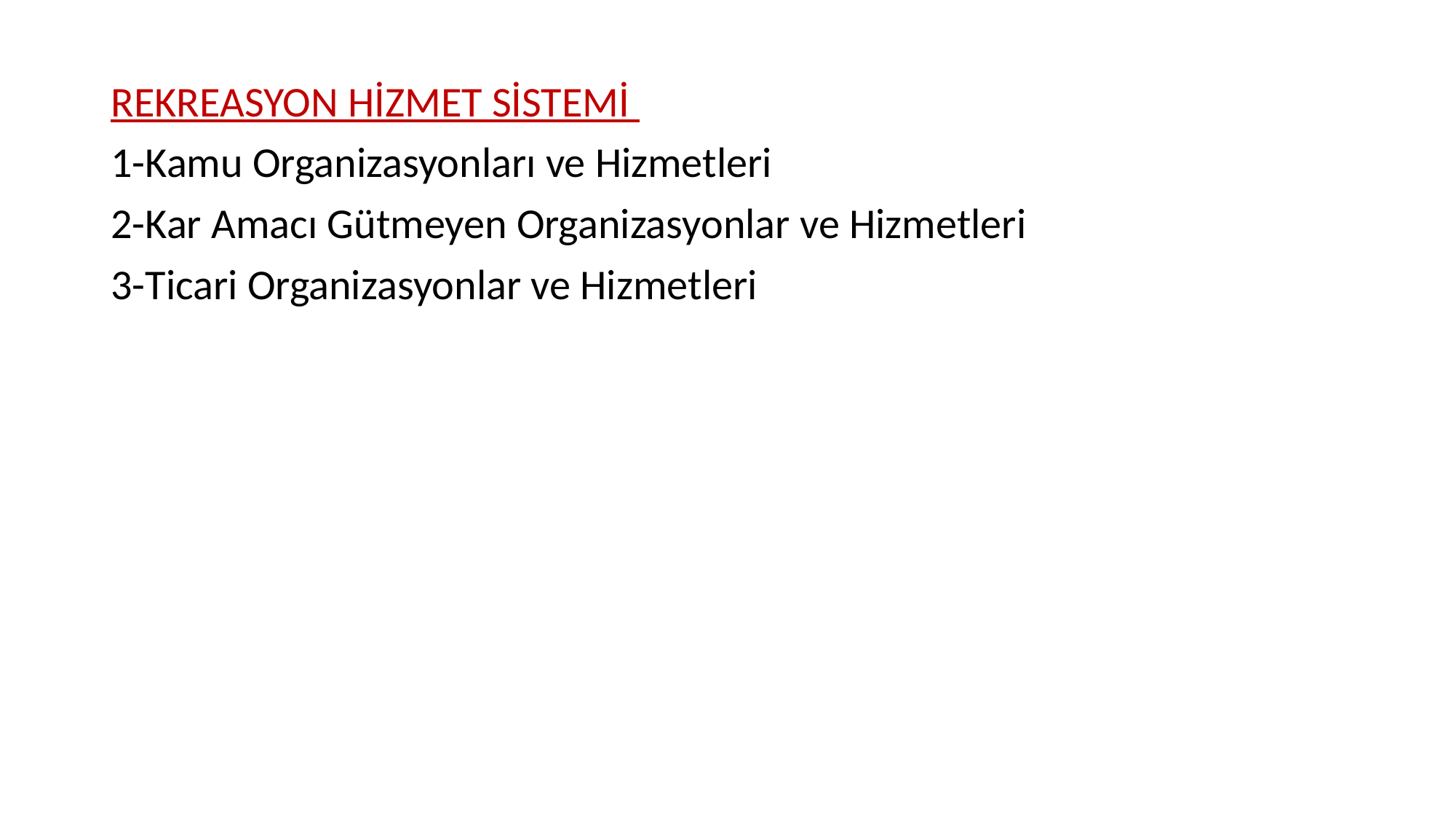

REKREASYON HİZMET SİSTEMİ
1-Kamu Organizasyonları ve Hizmetleri
2-Kar Amacı Gütmeyen Organizasyonlar ve Hizmetleri
3-Ticari Organizasyonlar ve Hizmetleri